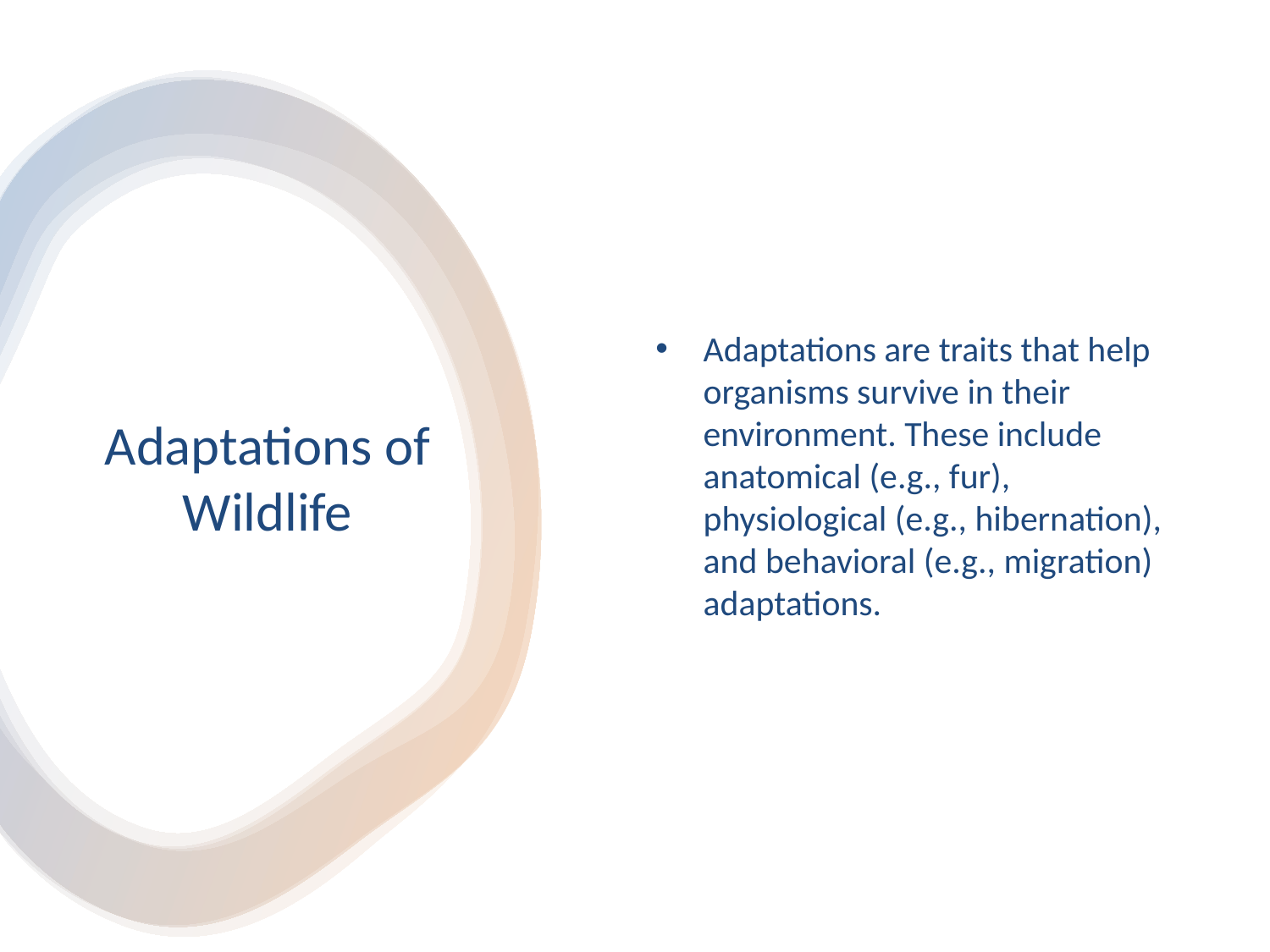

Adaptations are traits that help organisms survive in their environment. These include anatomical (e.g., fur), physiological (e.g., hibernation), and behavioral (e.g., migration) adaptations.
# Adaptations of Wildlife